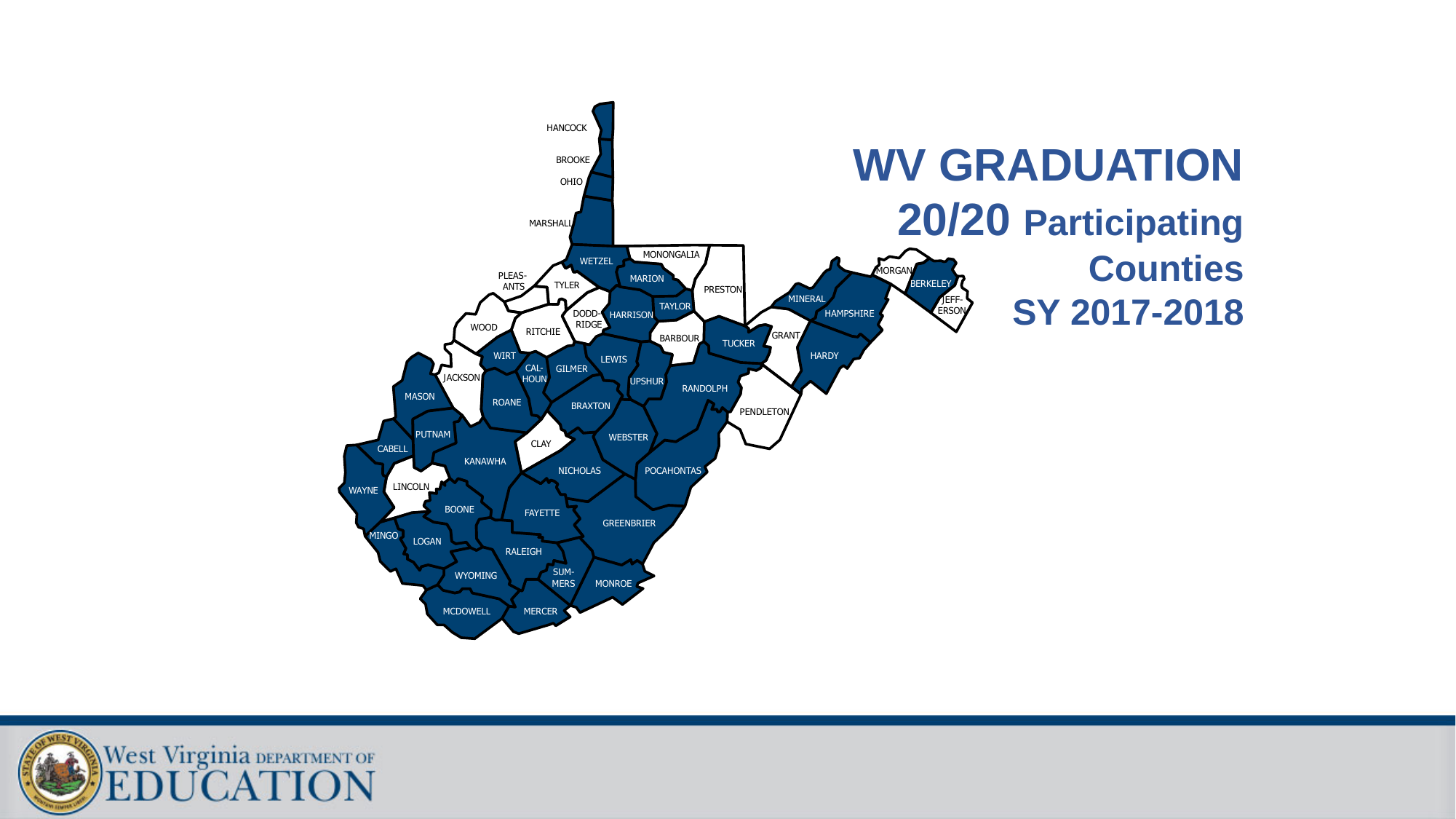

Hancock

Brooke

Ohio

Marshall

Monongalia
Wetzel

Morgan
Pleas-

Marion

Berkeley
Tyler
ants
Preston

Mineral

Jeff-

Taylor
erson

Hampshire
Dodd-
Harrison

ridge

Wood
Ritchie

Grant
Barbour

Tucker

Hardy
Wirt

Lewis
Cal-
Gilmer

Jackson
houn

Upshur
Randolph
Mason
Roane

Braxton

Pendleton

Putnam
Webster
Clay
Cabell

Kanawha
Nicholas
Pocahontas

Lincoln
Wayne
Boone
Fayette

Greenbrier

Mingo
Logan

Raleigh

Sum-
Wyoming
mers
Monroe

McDowell
Mercer
Hancock
WV GRADUATION 20/20 Participating Counties
SY 2017-2018